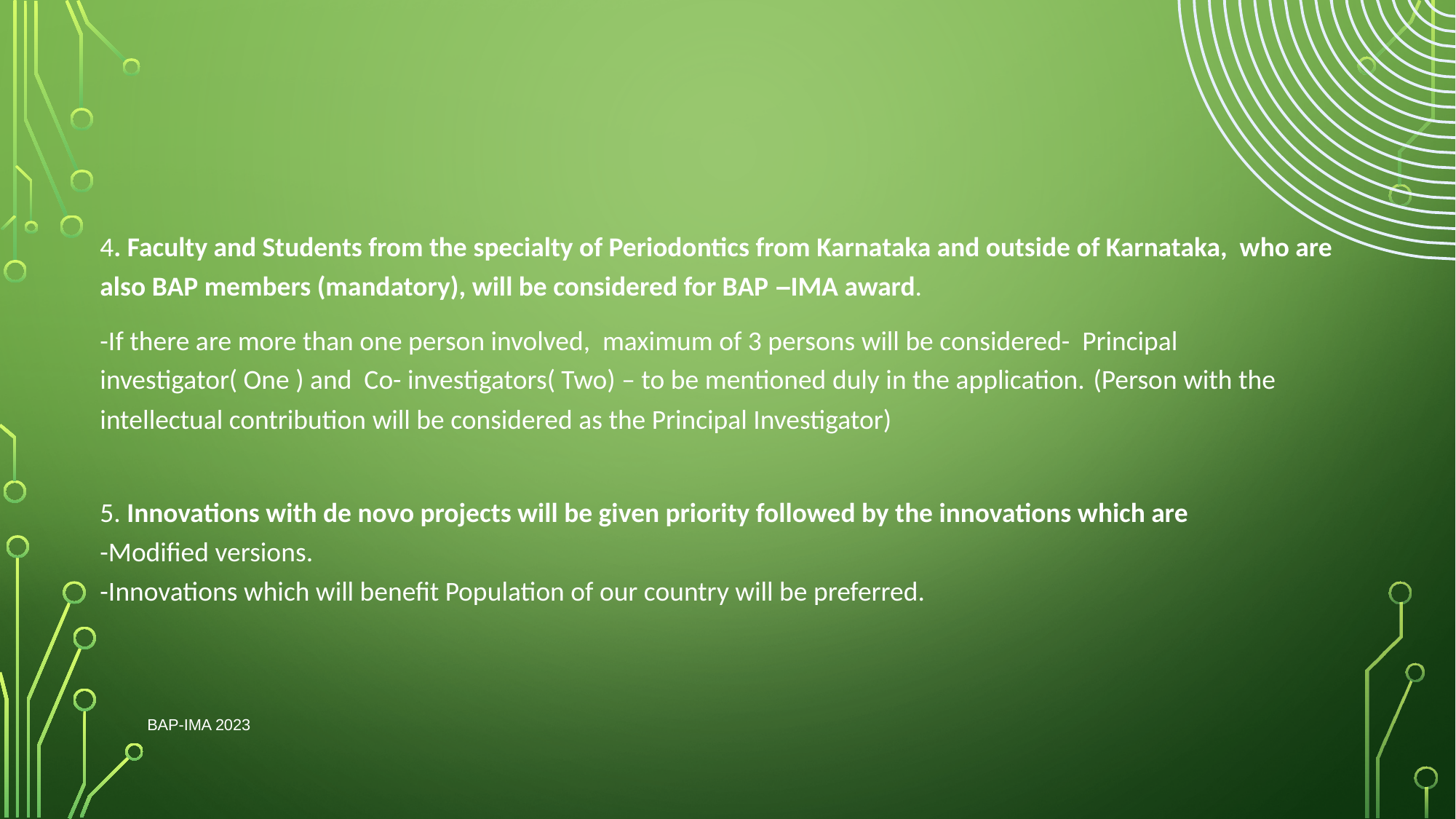

4. Faculty and Students from the specialty of Periodontics from Karnataka and outside of Karnataka,  who are also BAP members (mandatory), will be considered for BAP –IMA award.
-If there are more than one person involved,  maximum of 3 persons will be considered-  Principal         investigator( One ) and  Co- investigators( Two) – to be mentioned duly in the application. (Person with the intellectual contribution will be considered as the Principal Investigator)

5. Innovations with de novo projects will be given priority followed by the innovations which are
-Modified versions.
-Innovations which will benefit Population of our country will be preferred.

BAP-IMA 2023